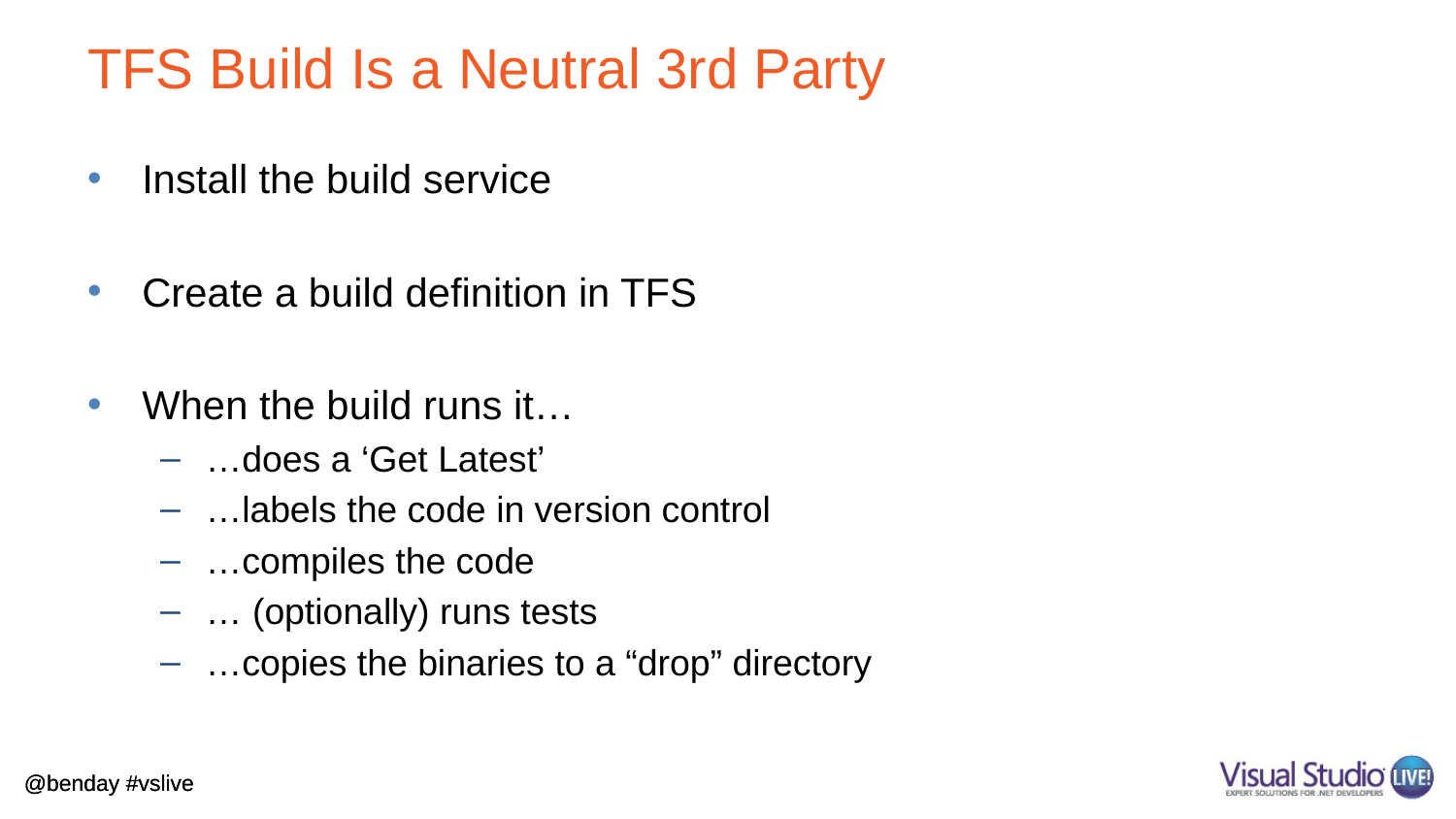

# TFS Build Is a Neutral 3rd Party
Install the build service

Create a build definition in TFS

When the build runs it…
…does a ‘Get Latest’
…labels the code in version control
…compiles the code
… (optionally) runs tests
…copies the binaries to a “drop” directory